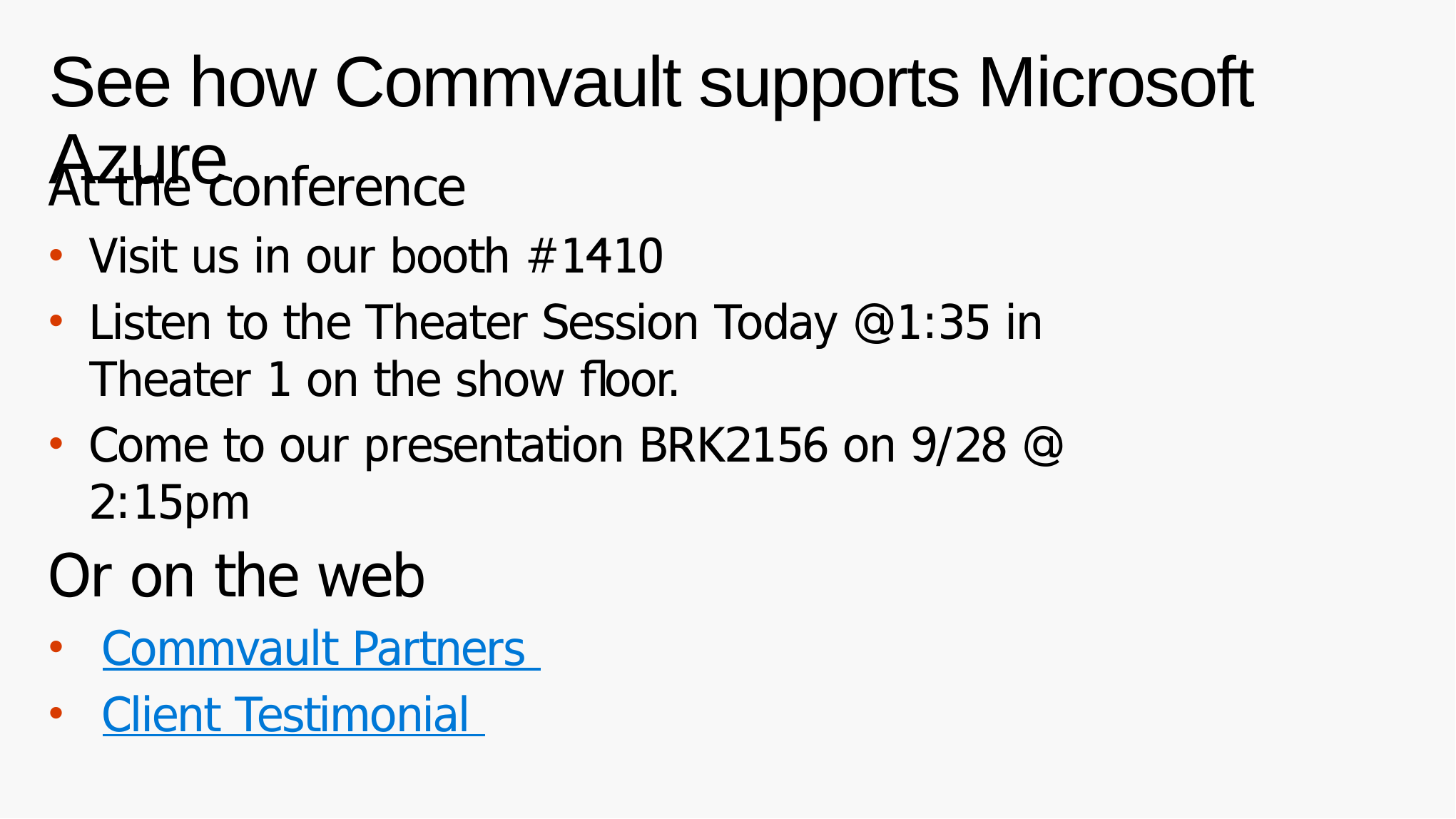

# See how Commvault supports Microsoft Azure
At the conference
Visit us in our booth #1410
Listen to the Theater Session Today @1:35 in Theater 1 on the show floor.
Come to our presentation BRK2156 on 9/28 @ 2:15pm
Or on the web
Commvault Partners
Client Testimonial